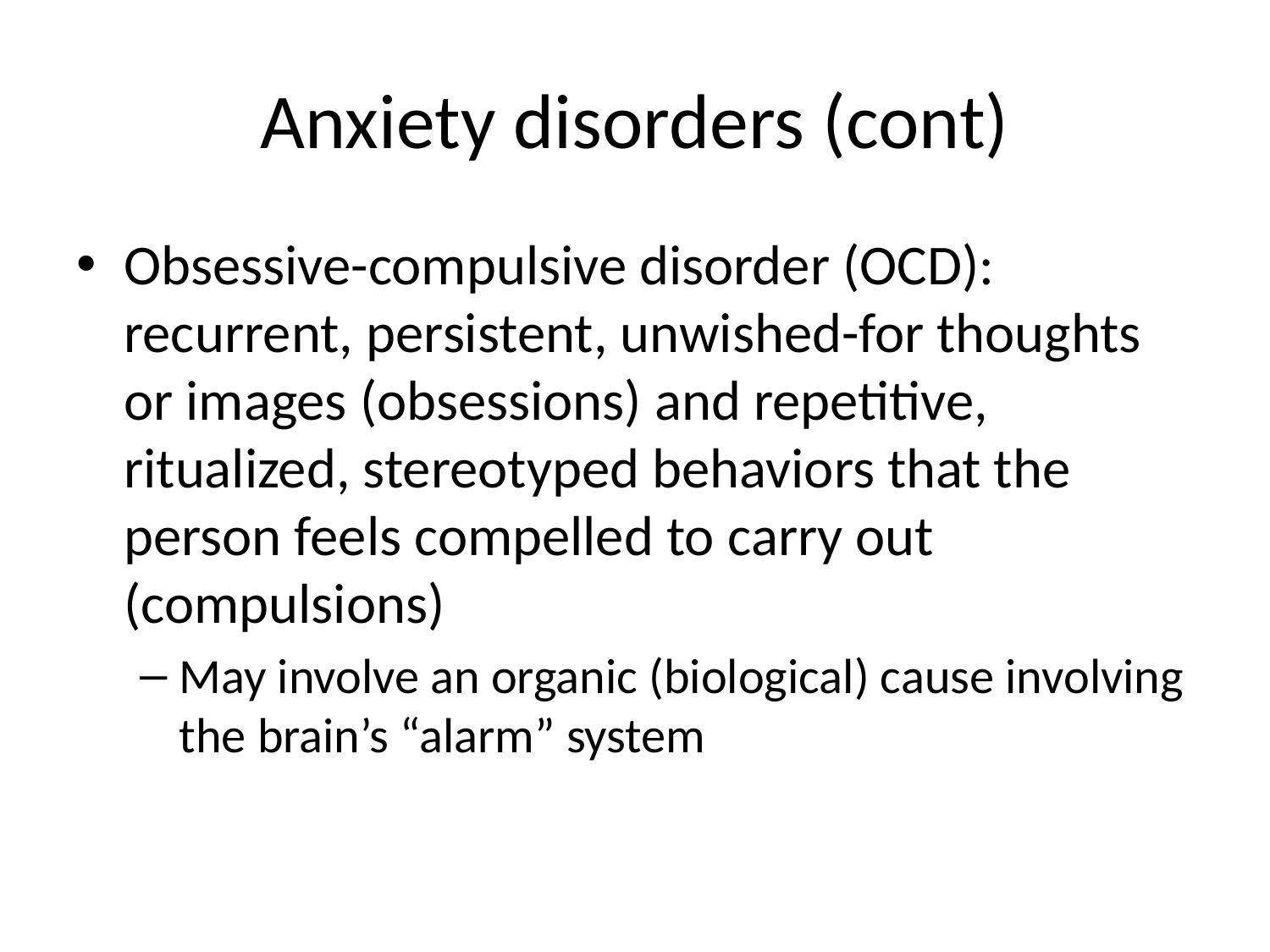

# Anxiety disorders (cont)
Obsessive-compulsive disorder (OCD): recurrent, persistent, unwished-for thoughts or images (obsessions) and repetitive, ritualized, stereotyped behaviors that the person feels compelled to carry out (compulsions)
May involve an organic (biological) cause involving the brain’s “alarm” system